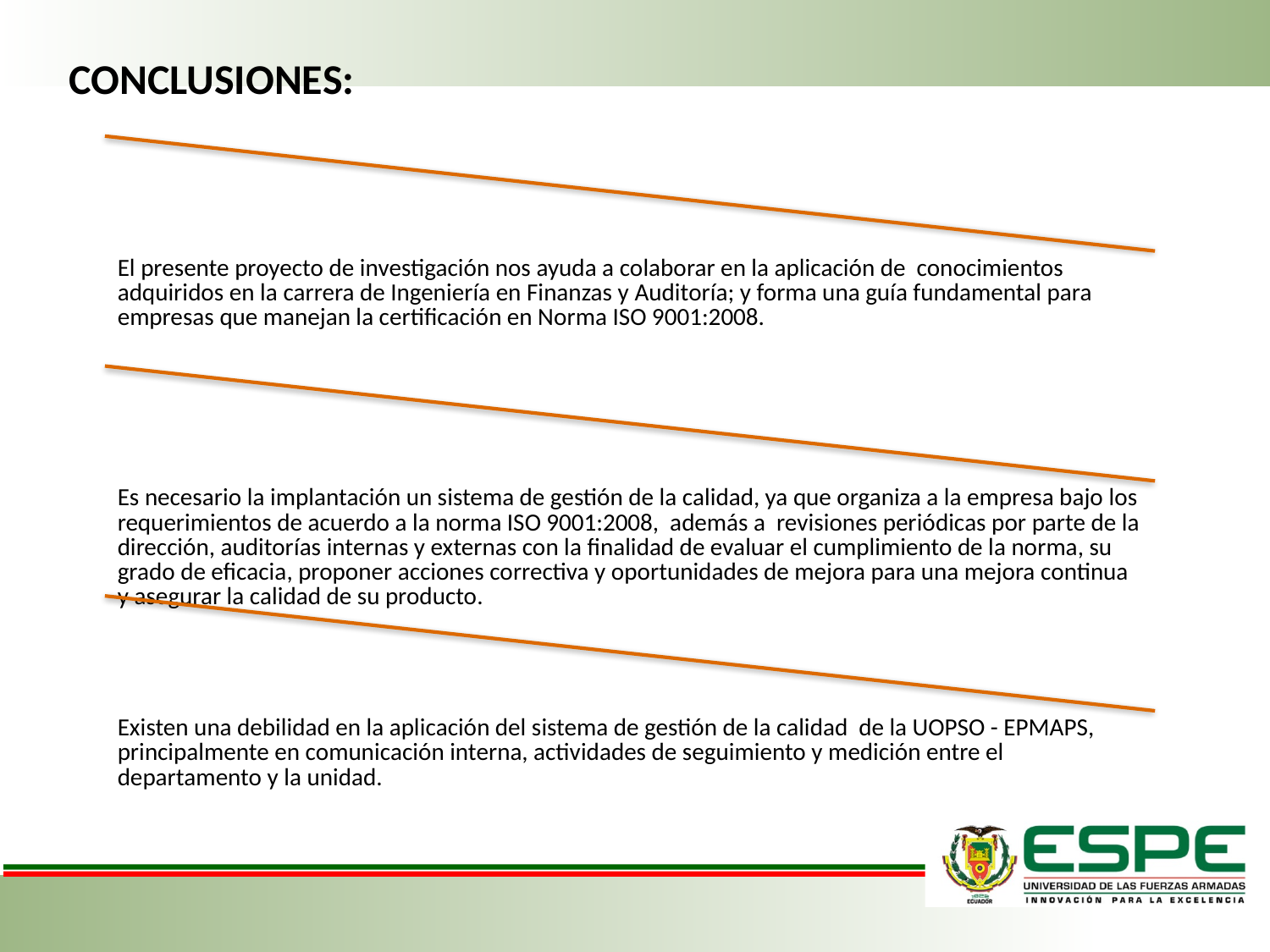

CONCLUSIONES:
El presente proyecto de investigación nos ayuda a colaborar en la aplicación de  conocimientos adquiridos en la carrera de Ingeniería en Finanzas y Auditoría; y forma una guía fundamental para empresas que manejan la certificación en Norma ISO 9001:2008.
Es necesario la implantación un sistema de gestión de la calidad, ya que organiza a la empresa bajo los requerimientos de acuerdo a la norma ISO 9001:2008,  además a  revisiones periódicas por parte de la dirección, auditorías internas y externas con la finalidad de evaluar el cumplimiento de la norma, su grado de eficacia, proponer acciones correctiva y oportunidades de mejora para una mejora continua y asegurar la calidad de su producto.
Existen una debilidad en la aplicación del sistema de gestión de la calidad  de la UOPSO - EPMAPS, principalmente en comunicación interna, actividades de seguimiento y medición entre el departamento y la unidad.